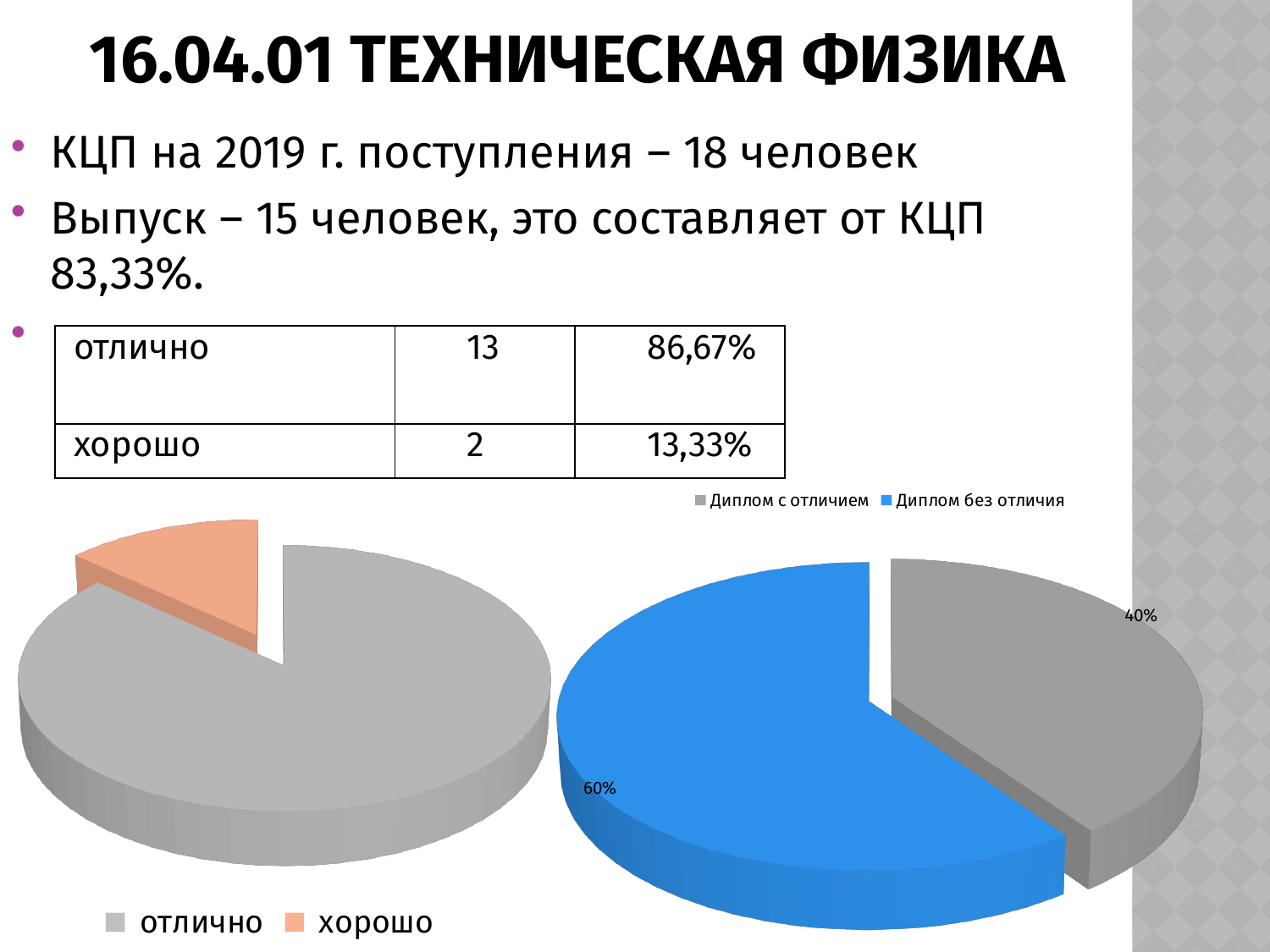

# 16.04.01 Техническая физика
КЦП на 2019 г. поступления – 18 человек
Выпуск – 15 человек, это составляет от КЦП 83,33%.

| отлично | 13 | 86,67% |
| --- | --- | --- |
| хорошо | 2 | 13,33% |

[unsupported chart]

[unsupported chart]